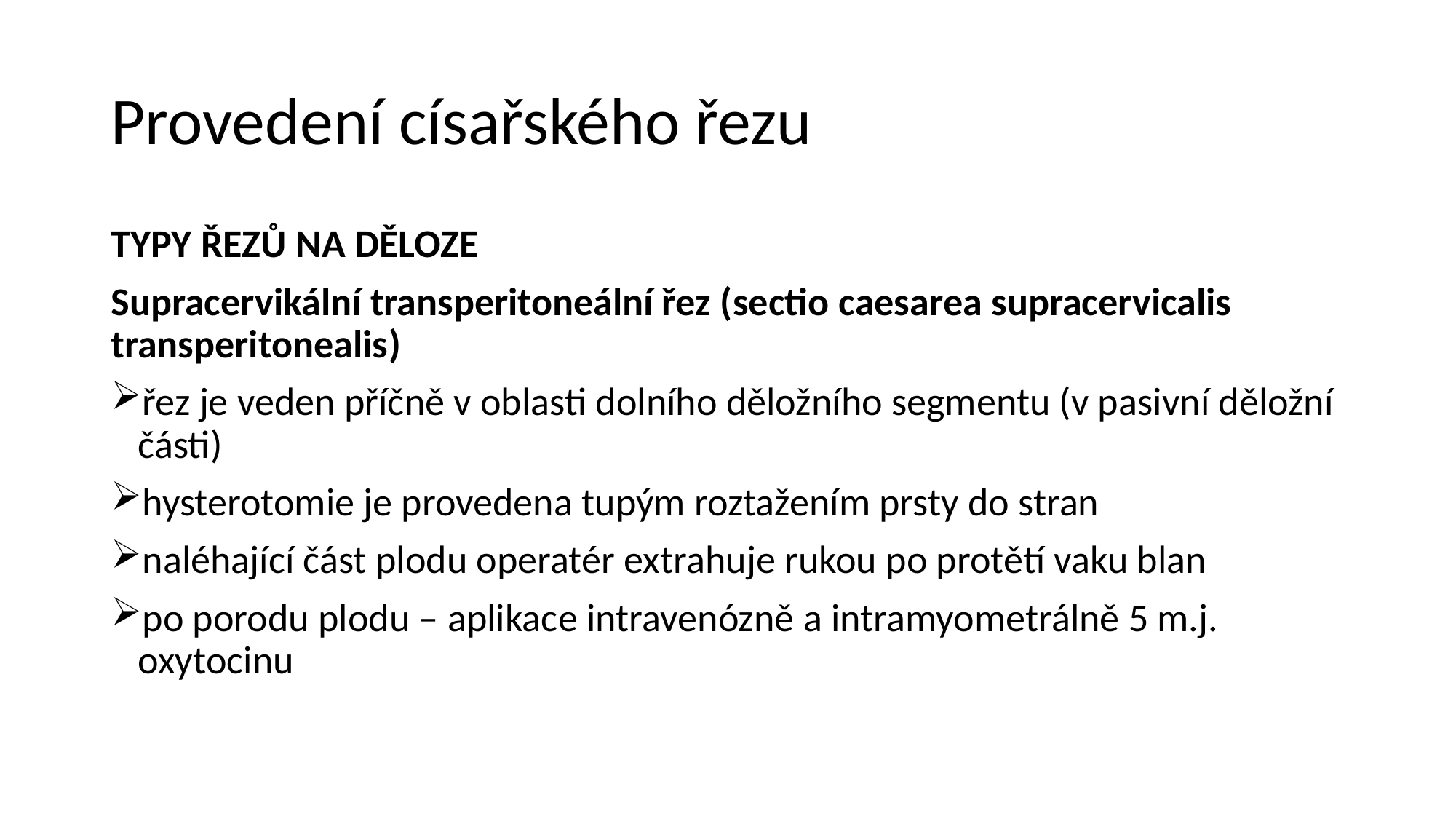

# Provedení císařského řezu
TYPY ŘEZŮ NA DĚLOZE
Supracervikální transperitoneální řez (sectio caesarea supracervicalis transperitonealis)
řez je veden příčně v oblasti dolního děložního segmentu (v pasivní děložní části)
hysterotomie je provedena tupým roztažením prsty do stran
naléhající část plodu operatér extrahuje rukou po protětí vaku blan
po porodu plodu – aplikace intravenózně a intramyometrálně 5 m.j. oxytocinu